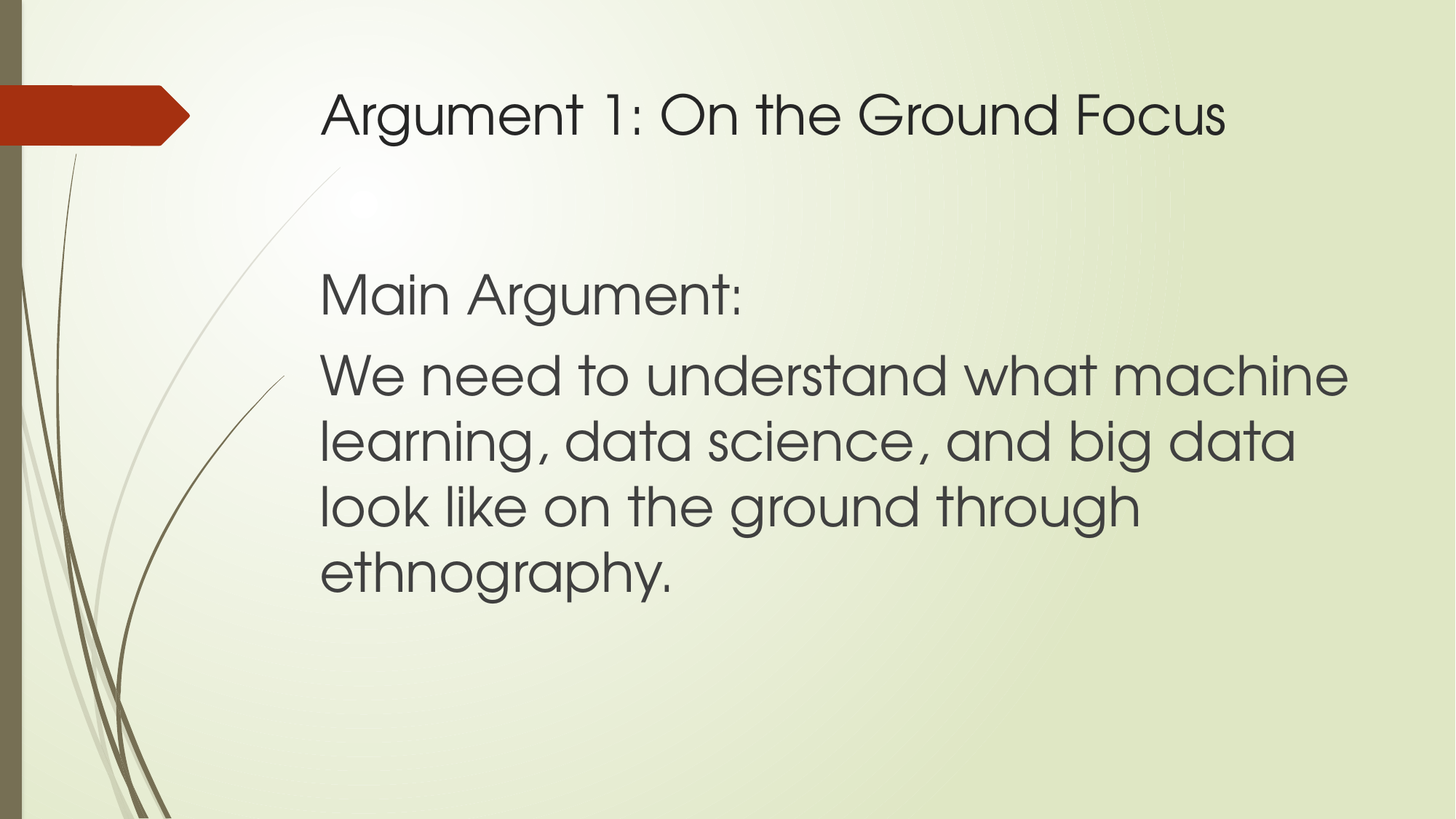

# Argument 1: On the Ground Focus
Main Argument:
We need to understand what machine learning, data science, and big data look like on the ground through ethnography.